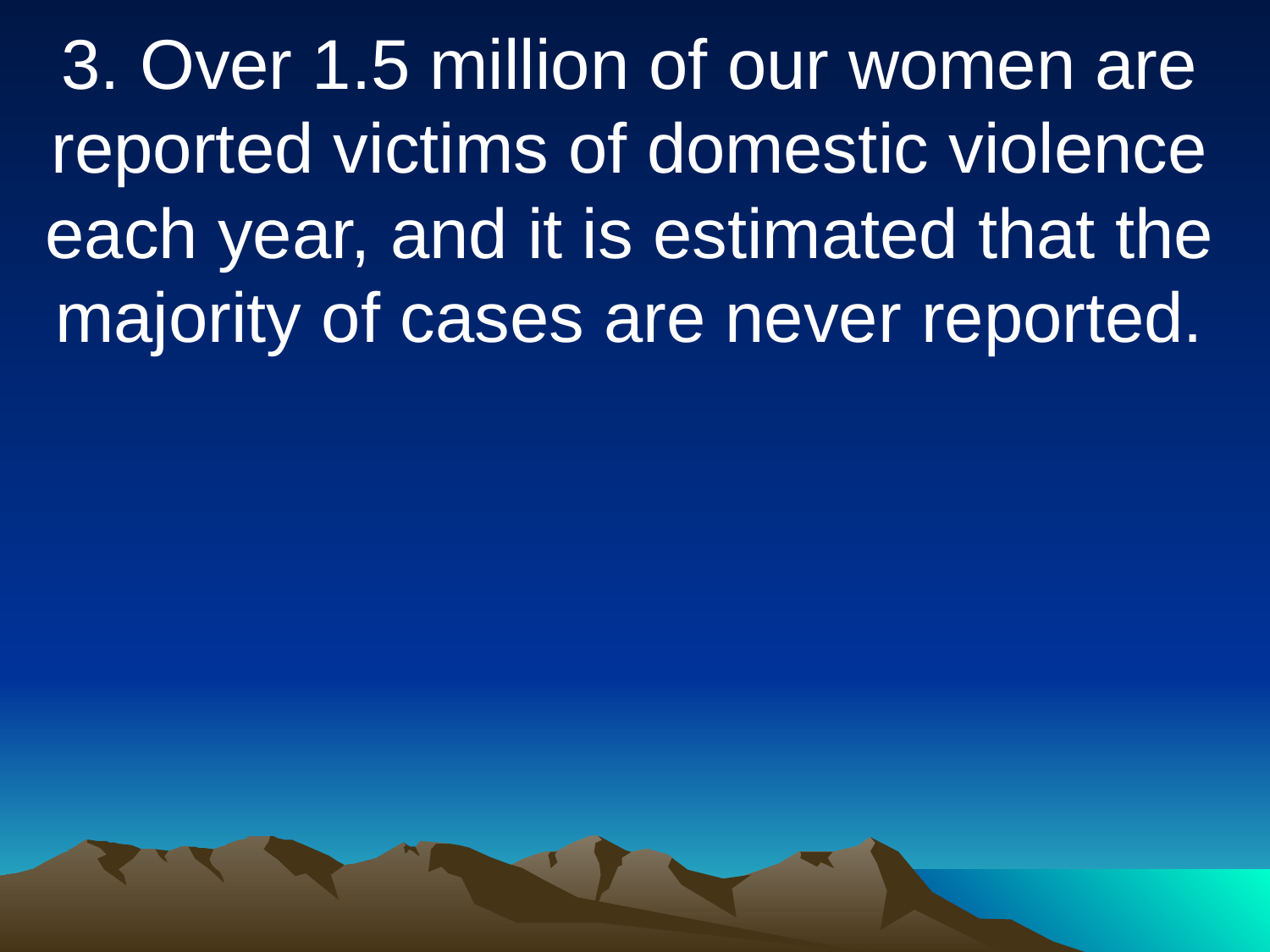

3. Over 1.5 million of our women are reported victims of domestic violence each year, and it is estimated that the majority of cases are never reported.